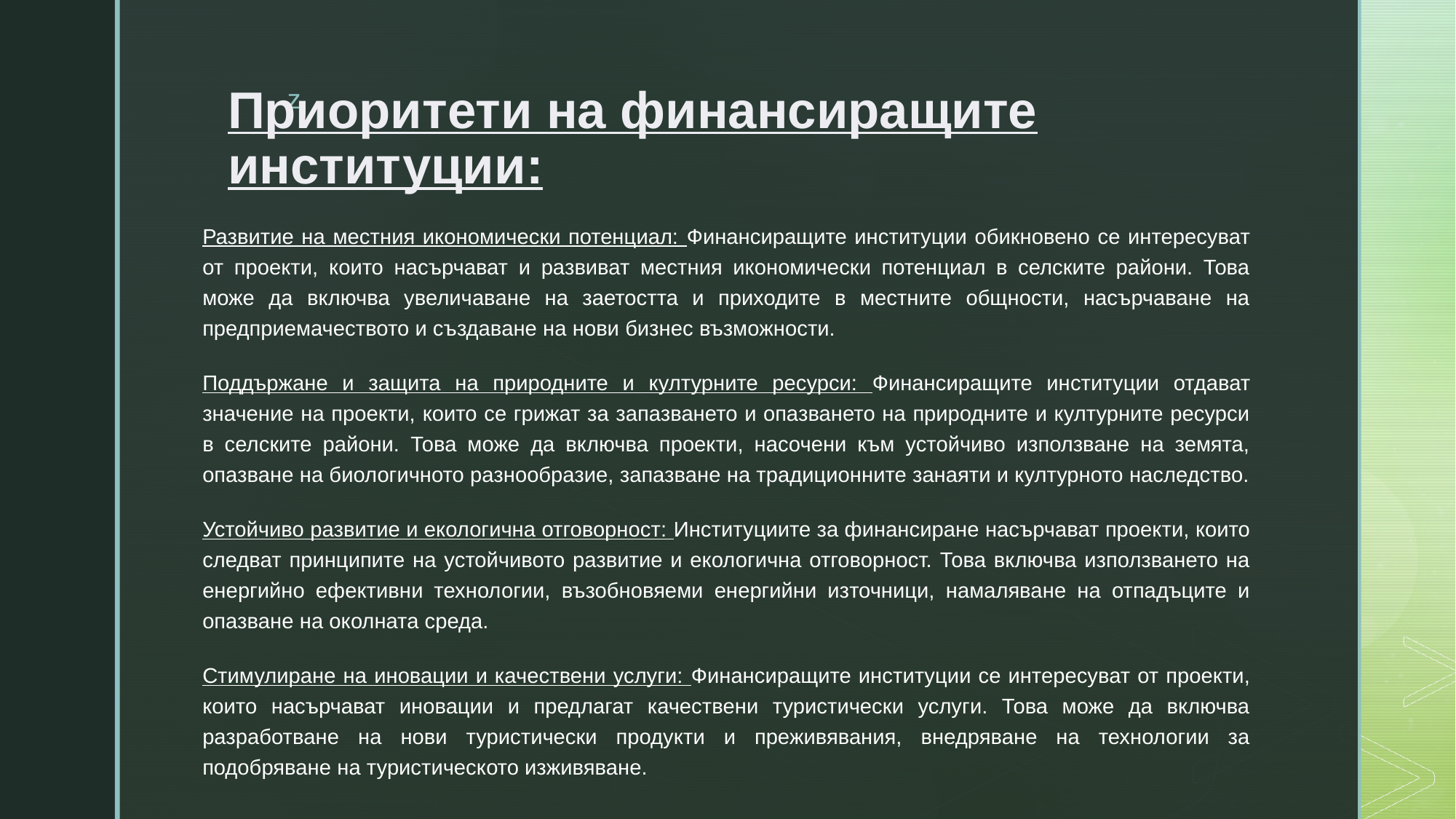

# Приоритети на финансиращите институции:
﻿Развитие на местния икономически потенциал: Финансиращите институции обикновено се интересуват от проекти, които насърчават и развиват местния икономически потенциал в селските райони. Това може да включва увеличаване на заетостта и приходите в местните общности, насърчаване на предприемачеството и създаване на нови бизнес възможности.
Поддържане и защита на природните и културните ресурси: Финансиращите институции отдават значение на проекти, които се грижат за запазването и опазването на природните и културните ресурси в селските райони. Това може да включва проекти, насочени към устойчиво използване на земята, опазване на биологичното разнообразие, запазване на традиционните занаяти и културното наследство.
Устойчиво развитие и екологична отговорност: Институциите за финансиране насърчават проекти, които следват принципите на устойчивото развитие и екологична отговорност. Това включва използването на енергийно ефективни технологии, възобновяеми енергийни източници, намаляване на отпадъците и опазване на околната среда.
Стимулиране на иновации и качествени услуги: Финансиращите институции се интересуват от проекти, които насърчават иновации и предлагат качествени туристически услуги. Това може да включва разработване на нови туристически продукти и преживявания, внедряване на технологии за подобряване на туристическото изживяване.